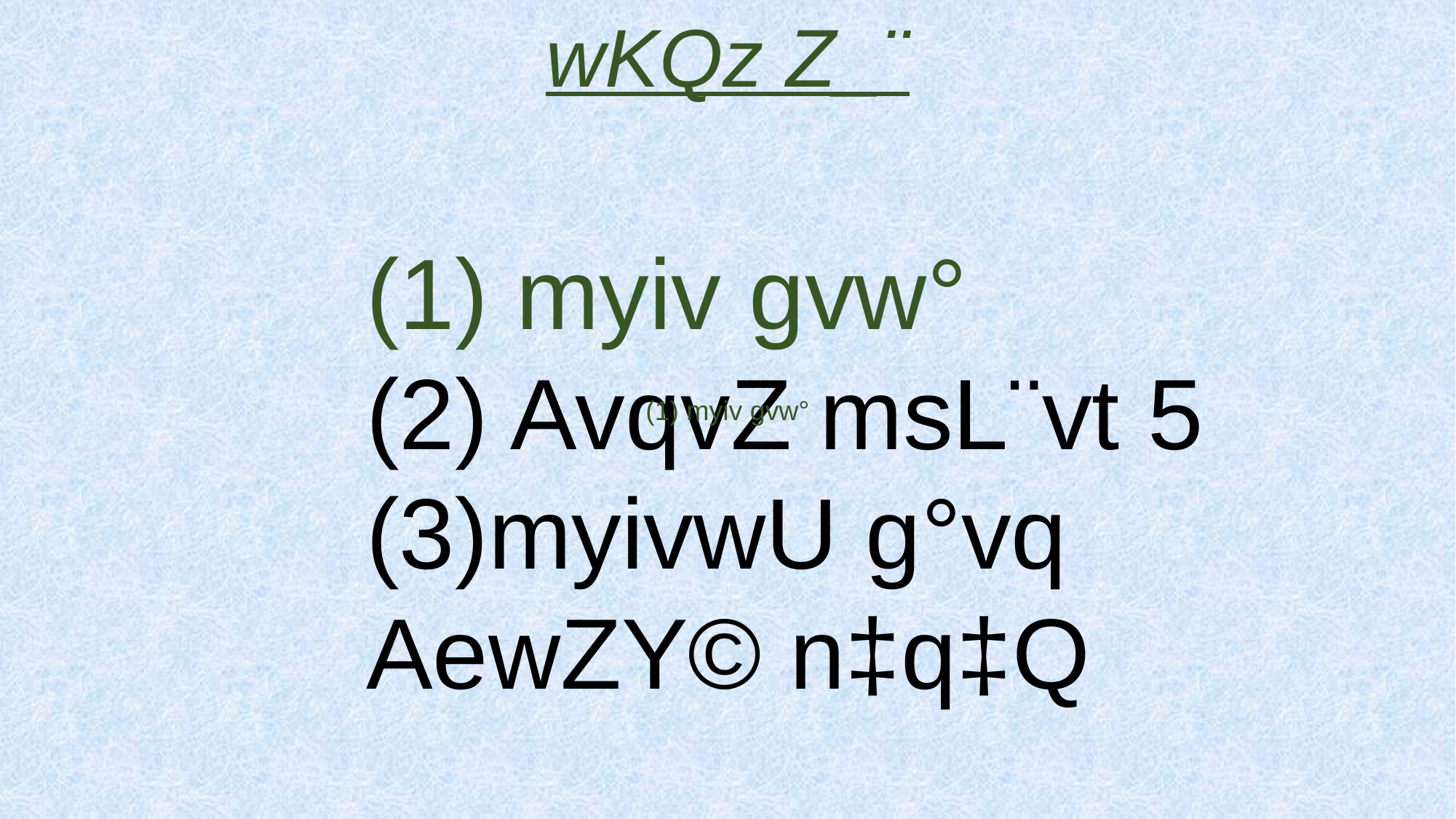

wKQz Z_¨
(1) myiv gvw°
(2) AvqvZ msL¨vt 5
(3)myivwU g°vq AewZY© n‡q‡Q
(1) myiv gvw°